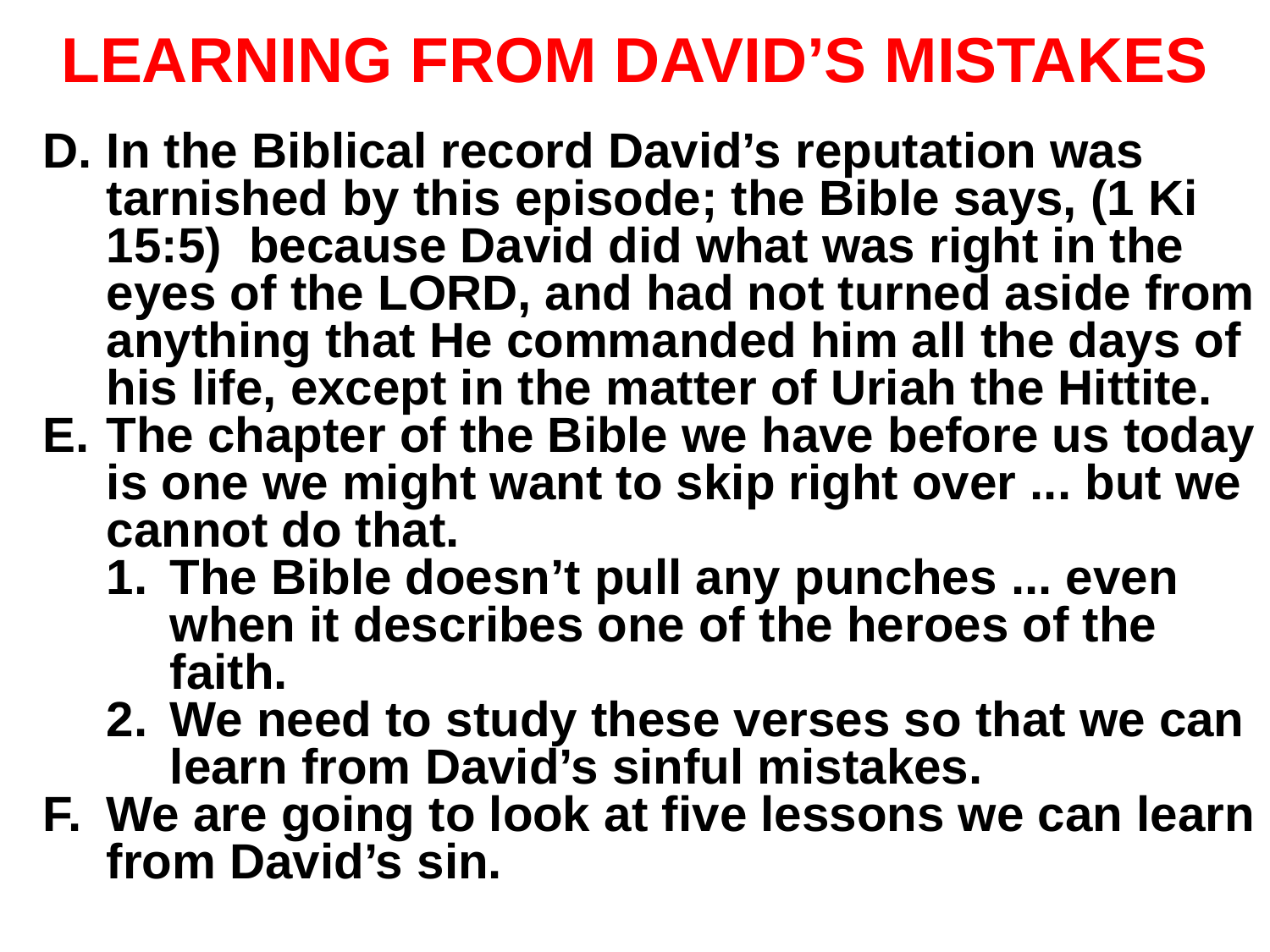

# LEARNING FROM DAVID’S MISTAKES
In the Biblical record David’s reputation was tarnished by this episode; the Bible says, (1 Ki 15:5)  because David did what was right in the eyes of the LORD, and had not turned aside from anything that He commanded him all the days of his life, except in the matter of Uriah the Hittite.
The chapter of the Bible we have before us today is one we might want to skip right over ... but we cannot do that.
The Bible doesn’t pull any punches ... even when it describes one of the heroes of the faith.
We need to study these verses so that we can learn from David’s sinful mistakes.
We are going to look at five lessons we can learn from David’s sin.